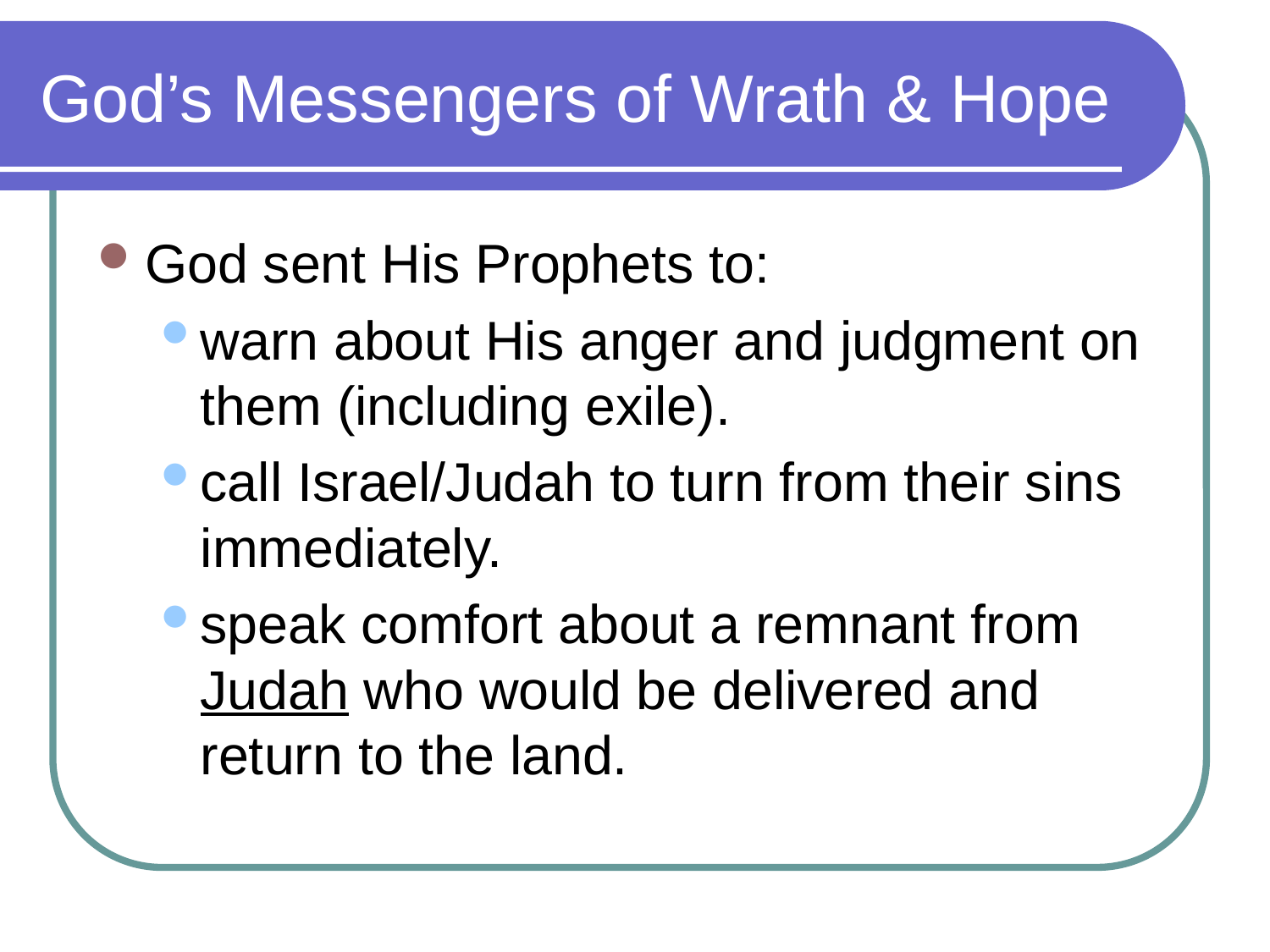

# God’s Messengers of Wrath & Hope
God sent His Prophets to:
warn about His anger and judgment on them (including exile).
call Israel/Judah to turn from their sins immediately.
speak comfort about a remnant from Judah who would be delivered and return to the land.